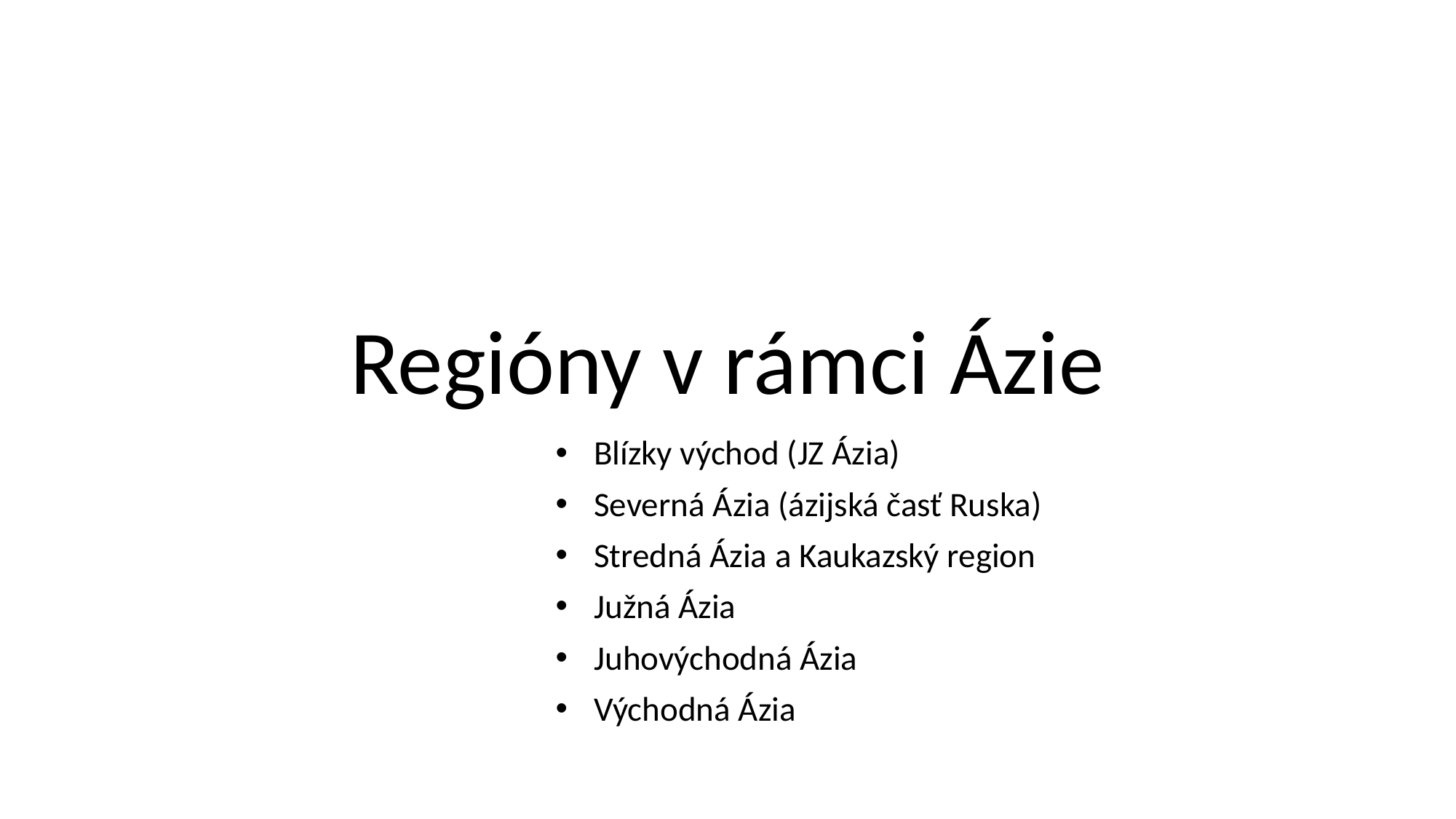

# Regióny v rámci Ázie
Blízky východ (JZ Ázia)
Severná Ázia (ázijská časť Ruska)
Stredná Ázia a Kaukazský region
Južná Ázia
Juhovýchodná Ázia
Východná Ázia